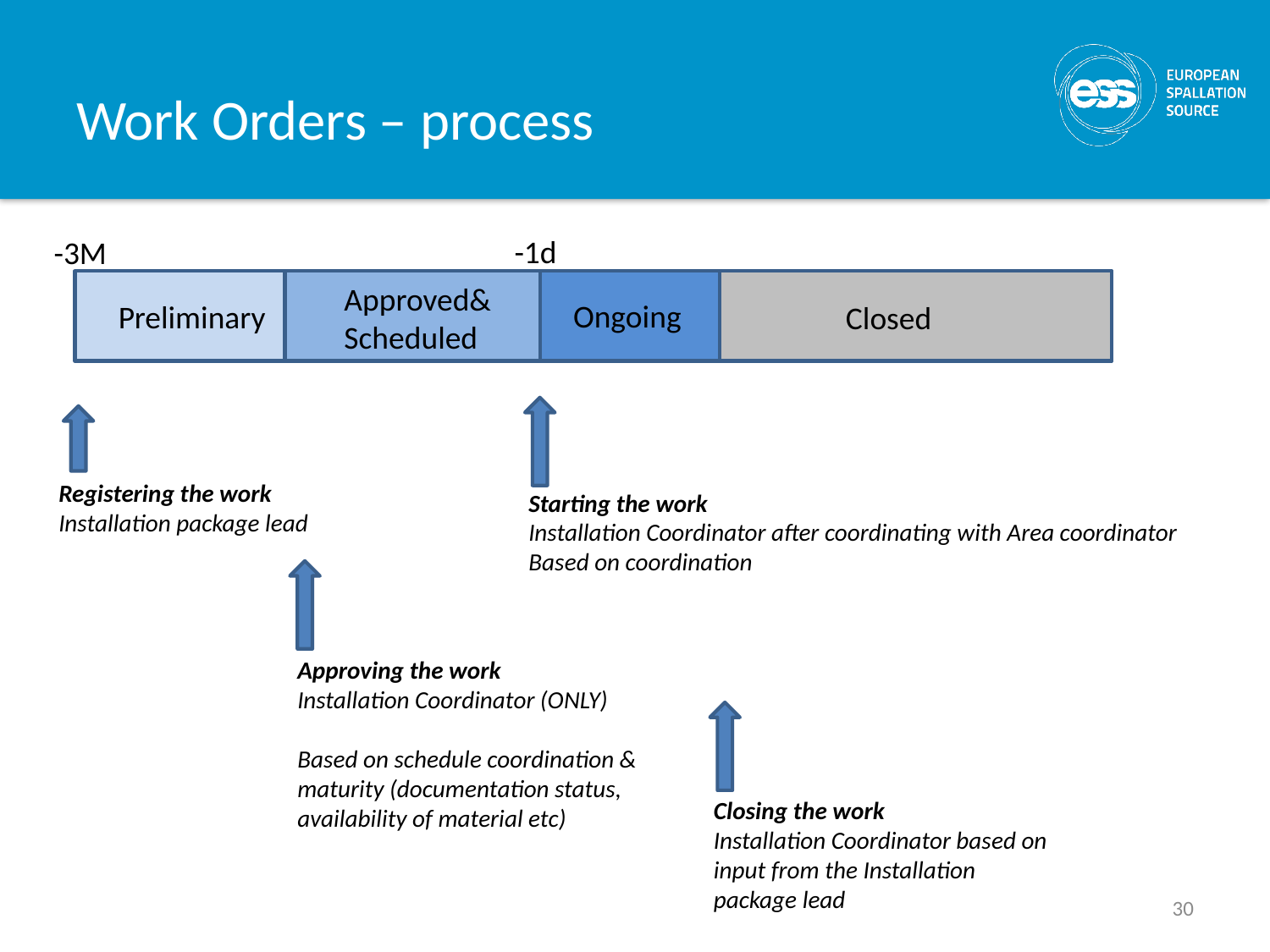

# Work Orders – process
-1d
-3M

Approved&
Scheduled
Ongoing
Preliminary
Closed

Registering the work
Installation package lead
Starting the work
Installation Coordinator after coordinating with Area coordinator
Based on coordination

Approving the work
Installation Coordinator (ONLY)

Based on schedule coordination & maturity (documentation status, availability of material etc)

Closing the work
Installation Coordinator based on input from the Installation package lead
30